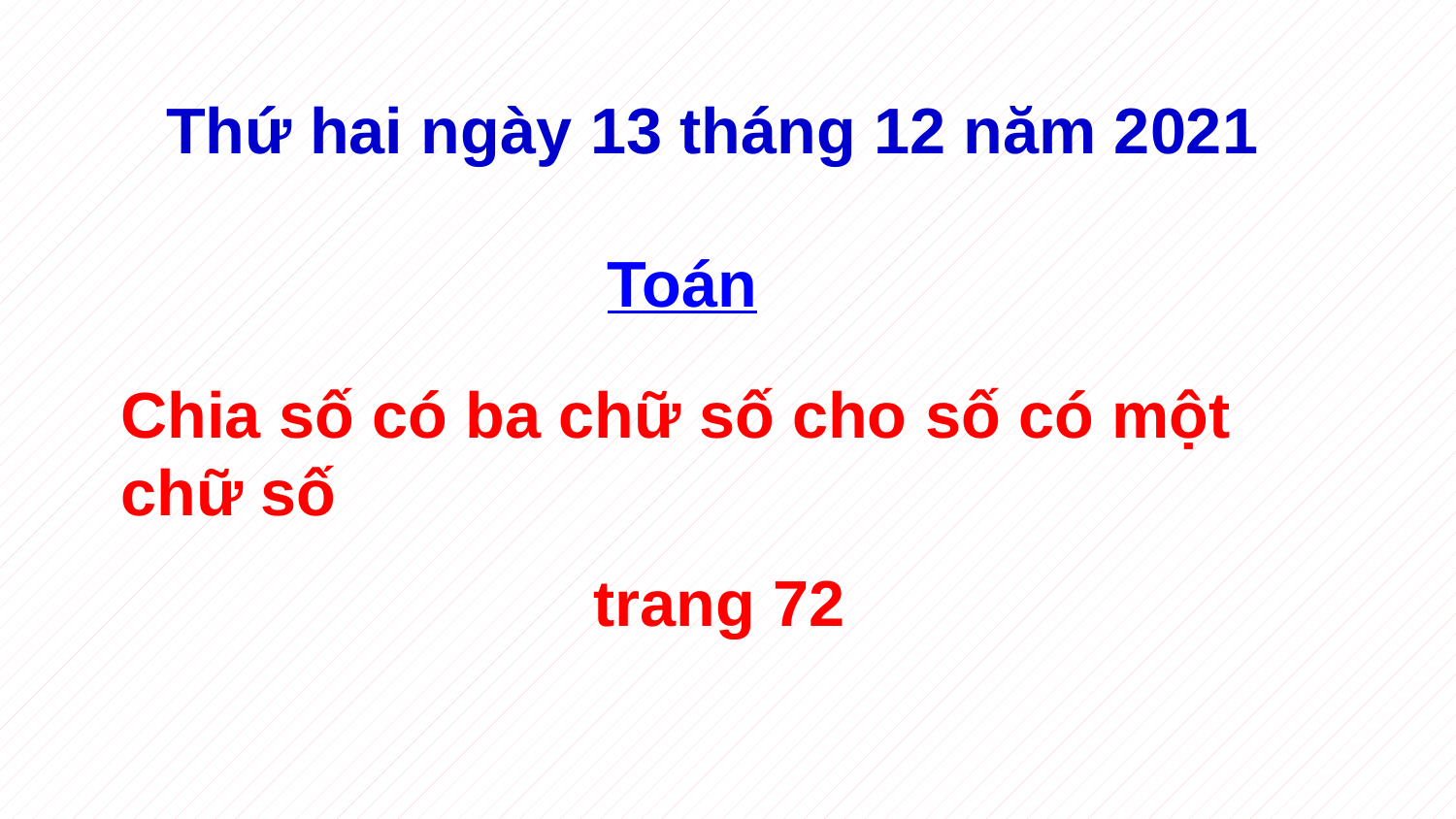

Thứ hai ngày 13 tháng 12 năm 2021
Toán
Chia số có ba chữ số cho số có một chữ số
trang 72